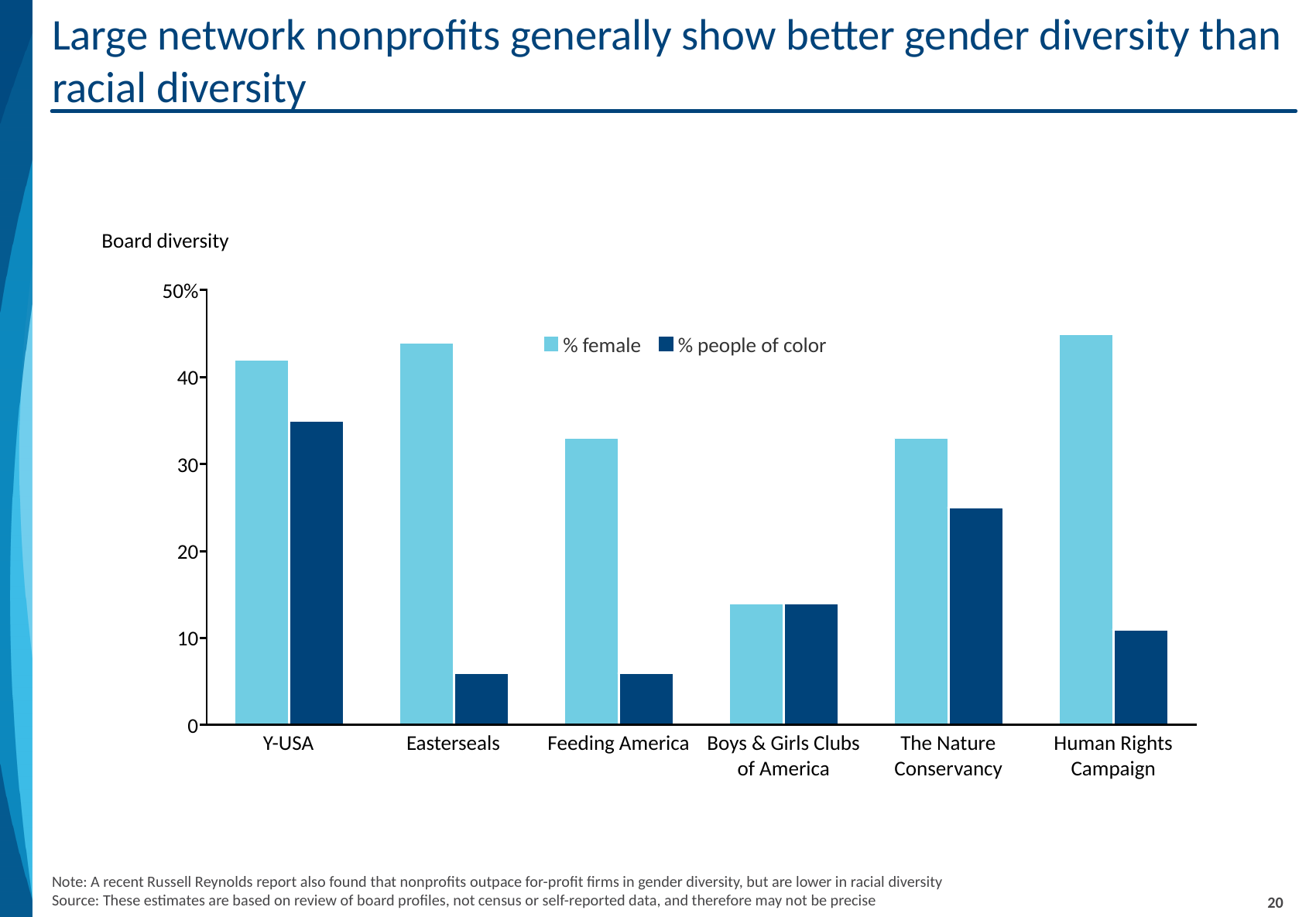

# Large network nonprofits generally show better gender diversity than racial diversity

Note: A recent Russell Reynolds report also found that nonprofits outpace for-profit firms in gender diversity, but are lower in racial diversity
Source: These estimates are based on review of board profiles, not census or self-reported data, and therefore may not be precise